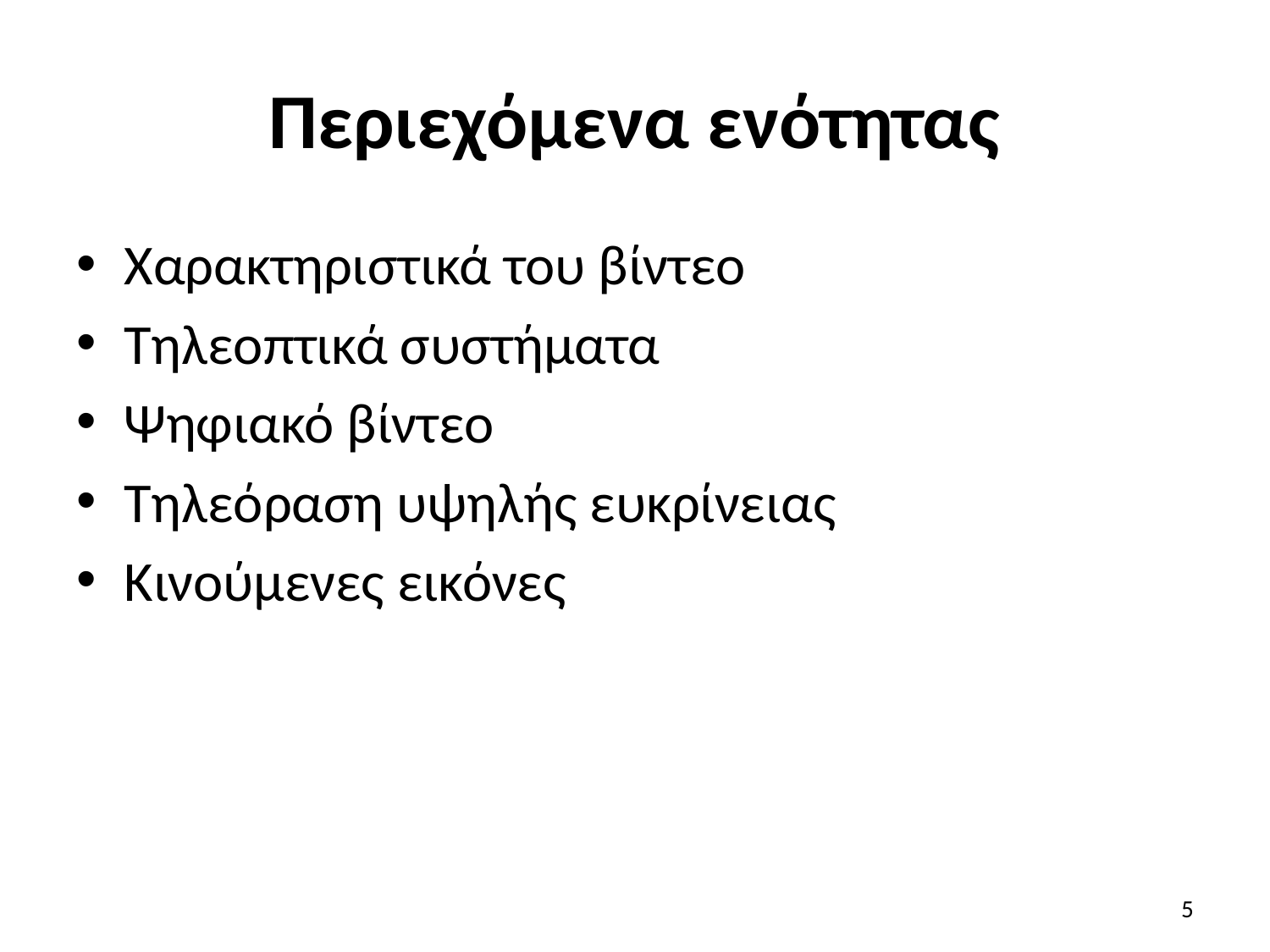

# Περιεχόμενα ενότητας
Χαρακτηριστικά του βίντεο
Τηλεοπτικά συστήματα
Ψηφιακό βίντεο
Τηλεόραση υψηλής ευκρίνειας
Κινούμενες εικόνες
5